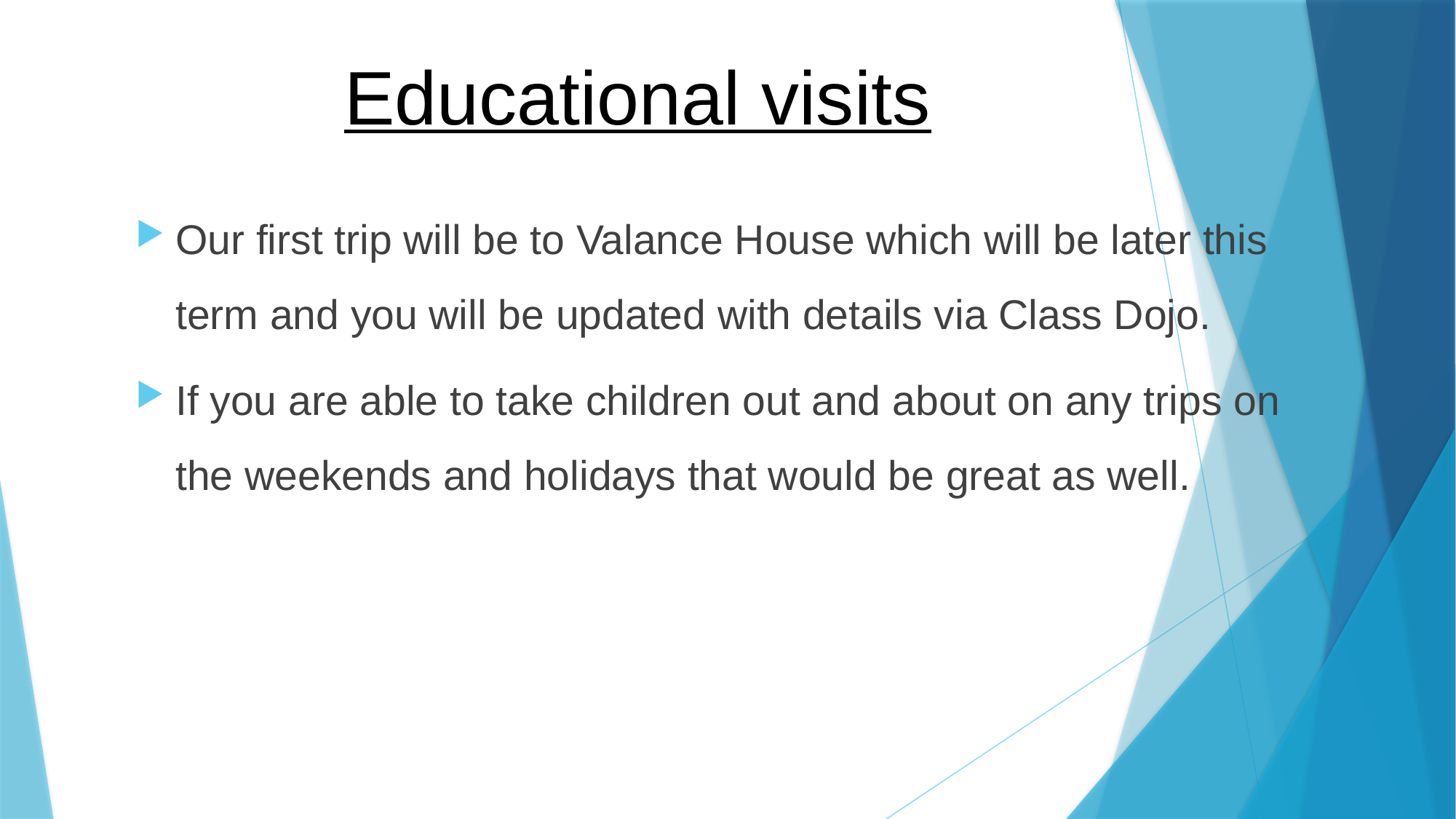

# Educational visits
Our first trip will be to Valance House which will be later this term and you will be updated with details via Class Dojo.
If you are able to take children out and about on any trips on the weekends and holidays that would be great as well.